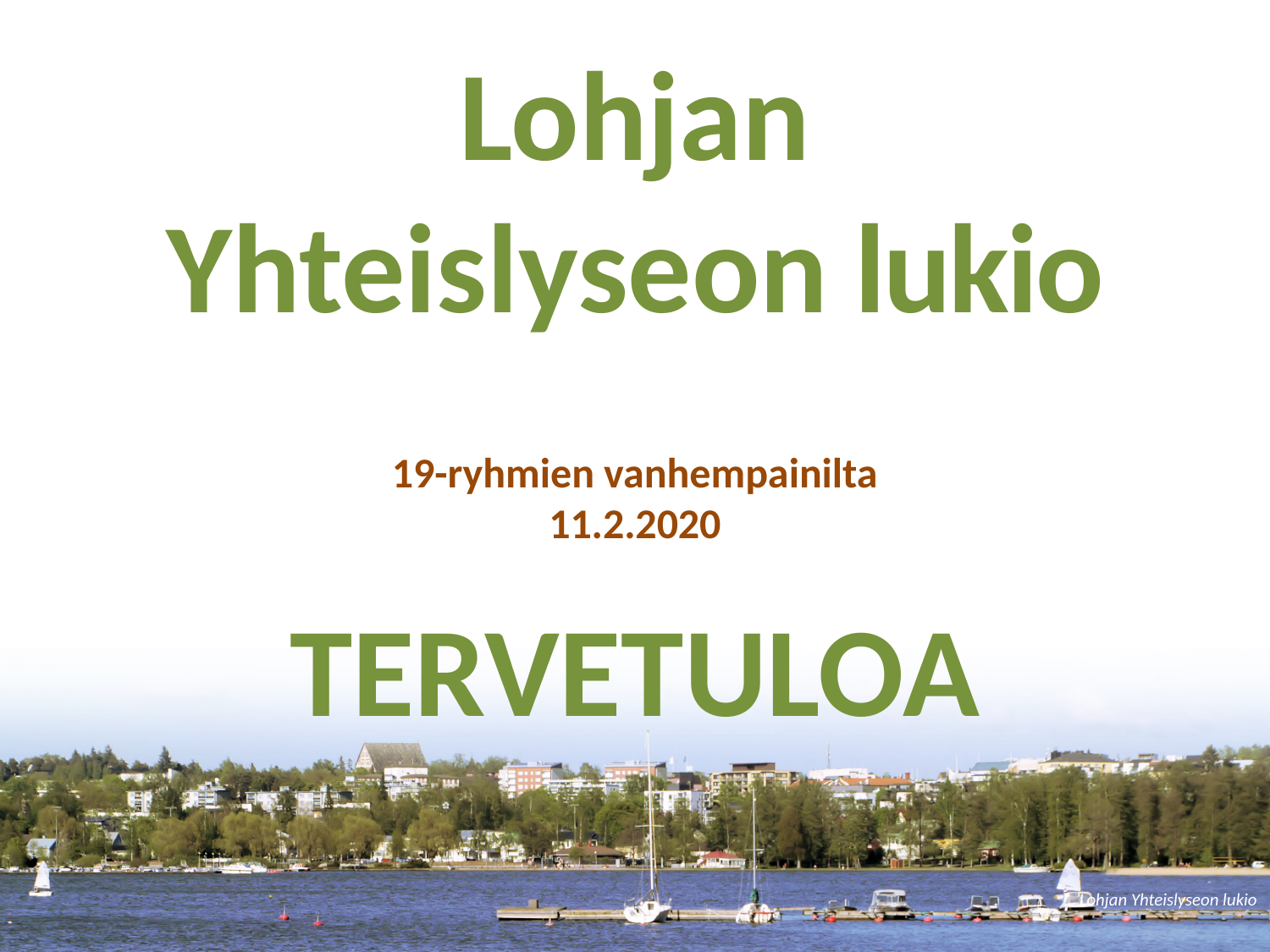

Lohjan
Yhteislyseon lukio
19-ryhmien vanhempainilta
11.2.2020

TERVETULOA
Lohjan Yhteislyseon lukio